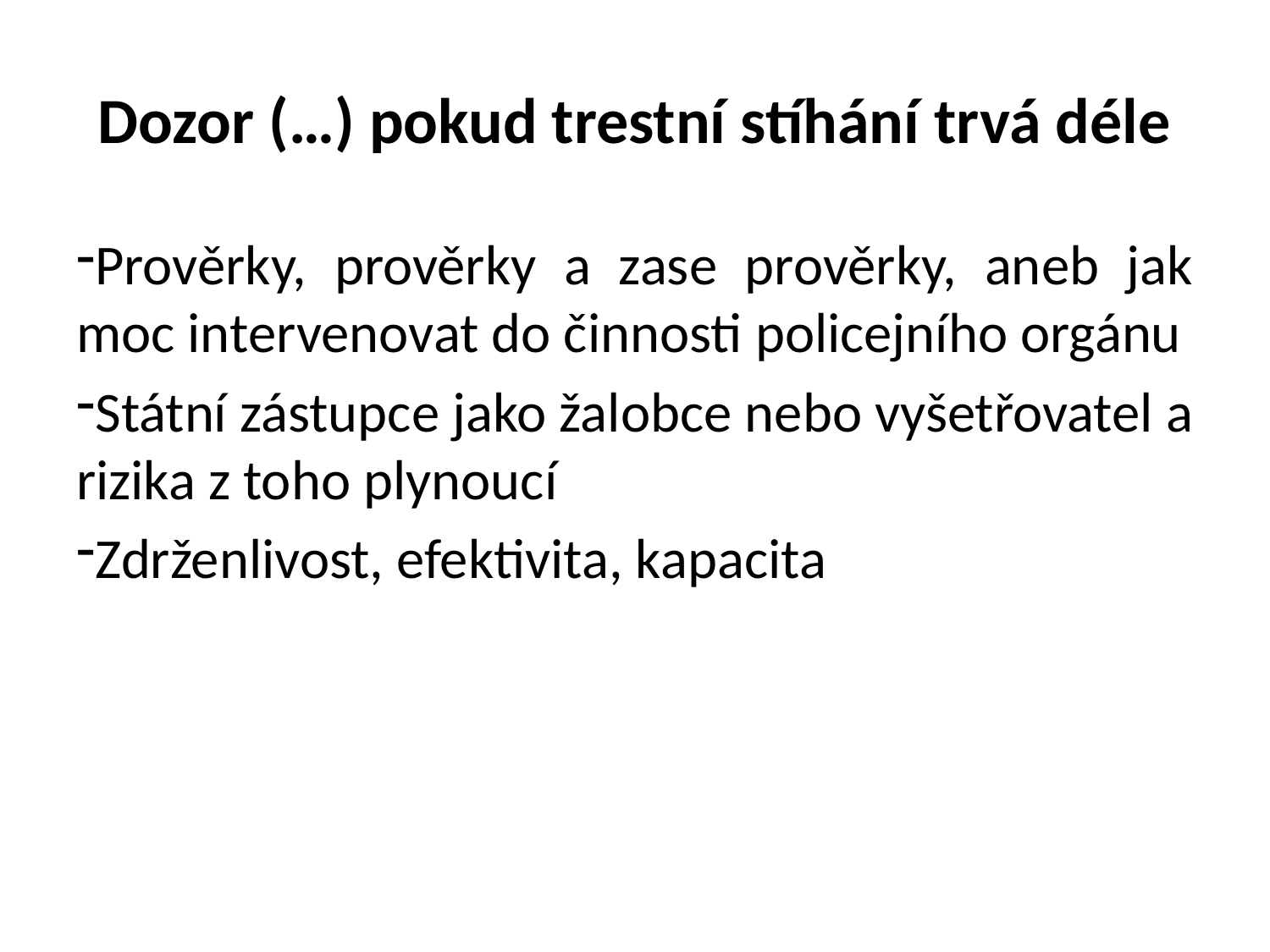

# Dozor (…) pokud trestní stíhání trvá déle
Prověrky, prověrky a zase prověrky, aneb jak moc intervenovat do činnosti policejního orgánu
Státní zástupce jako žalobce nebo vyšetřovatel a rizika z toho plynoucí
Zdrženlivost, efektivita, kapacita